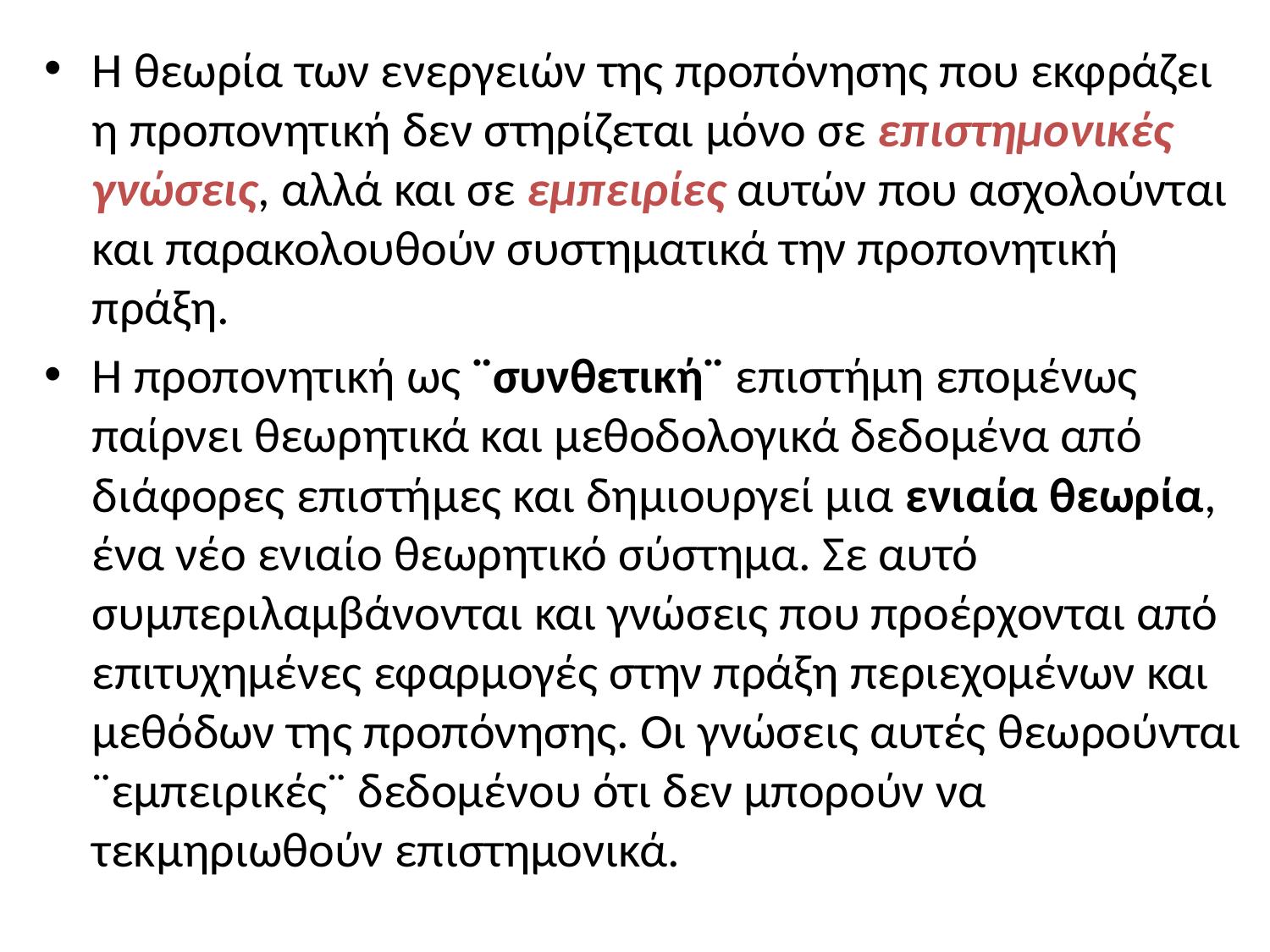

Η θεωρία των ενεργειών της προπόνησης που εκφράζει η προπονητική δεν στηρίζεται μόνο σε επιστημονικές γνώσεις, αλλά και σε εμπειρίες αυτών που ασχολούνται και παρακολουθούν συστηματικά την προπονητική πράξη.
Η προπονητική ως ¨συνθετική¨ επιστήμη επομένως παίρνει θεωρητικά και μεθοδολογικά δεδομένα από διάφορες επιστήμες και δημιουργεί μια ενιαία θεωρία, ένα νέο ενιαίο θεωρητικό σύστημα. Σε αυτό συμπεριλαμβάνονται και γνώσεις που προέρχονται από επιτυχημένες εφαρμογές στην πράξη περιεχομένων και μεθόδων της προπόνησης. Οι γνώσεις αυτές θεωρούνται ¨εμπειρικές¨ δεδομένου ότι δεν μπορούν να τεκμηριωθούν επιστημονικά.